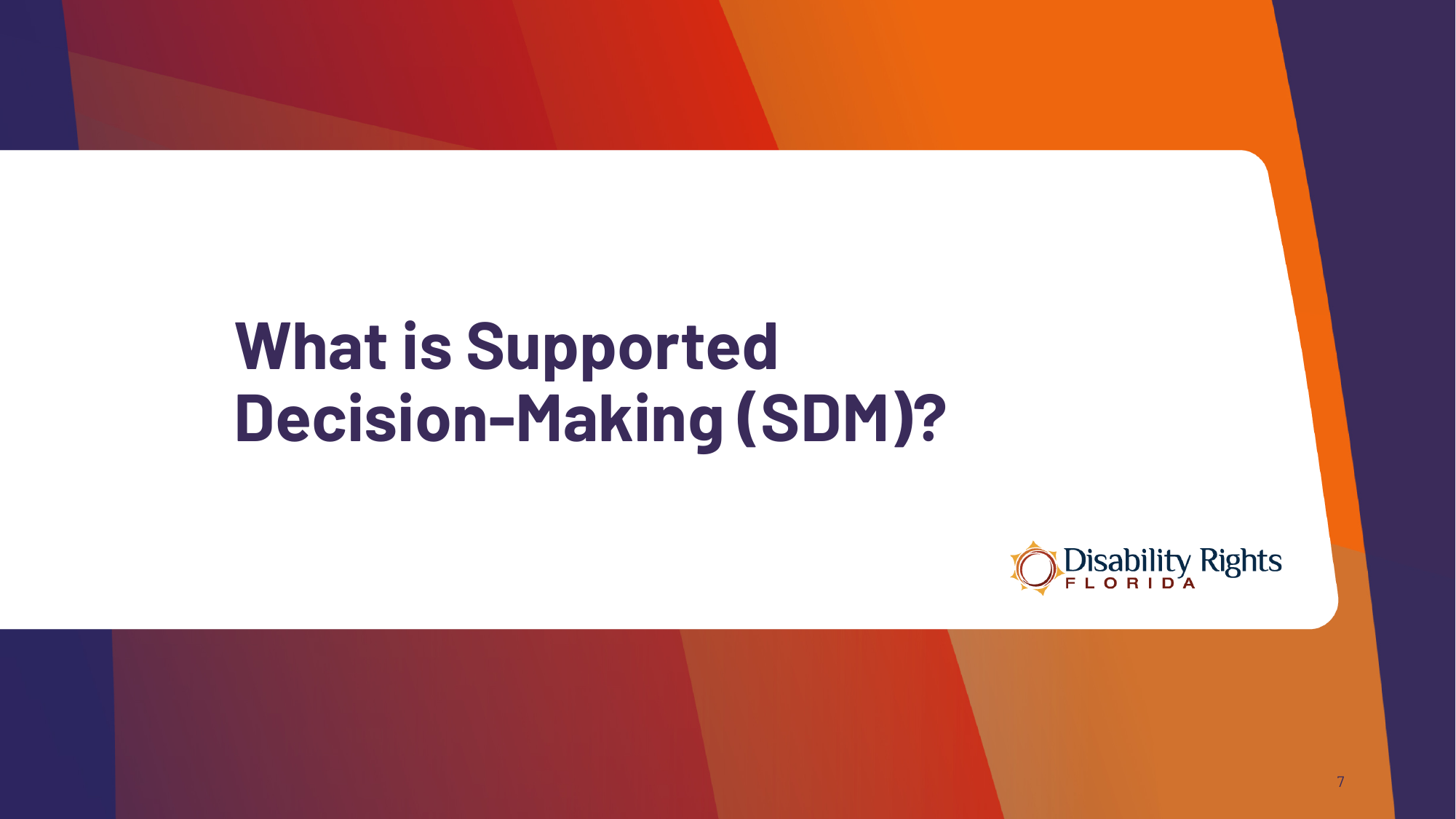

# What is Supported Decision-Making (SDM)?
7